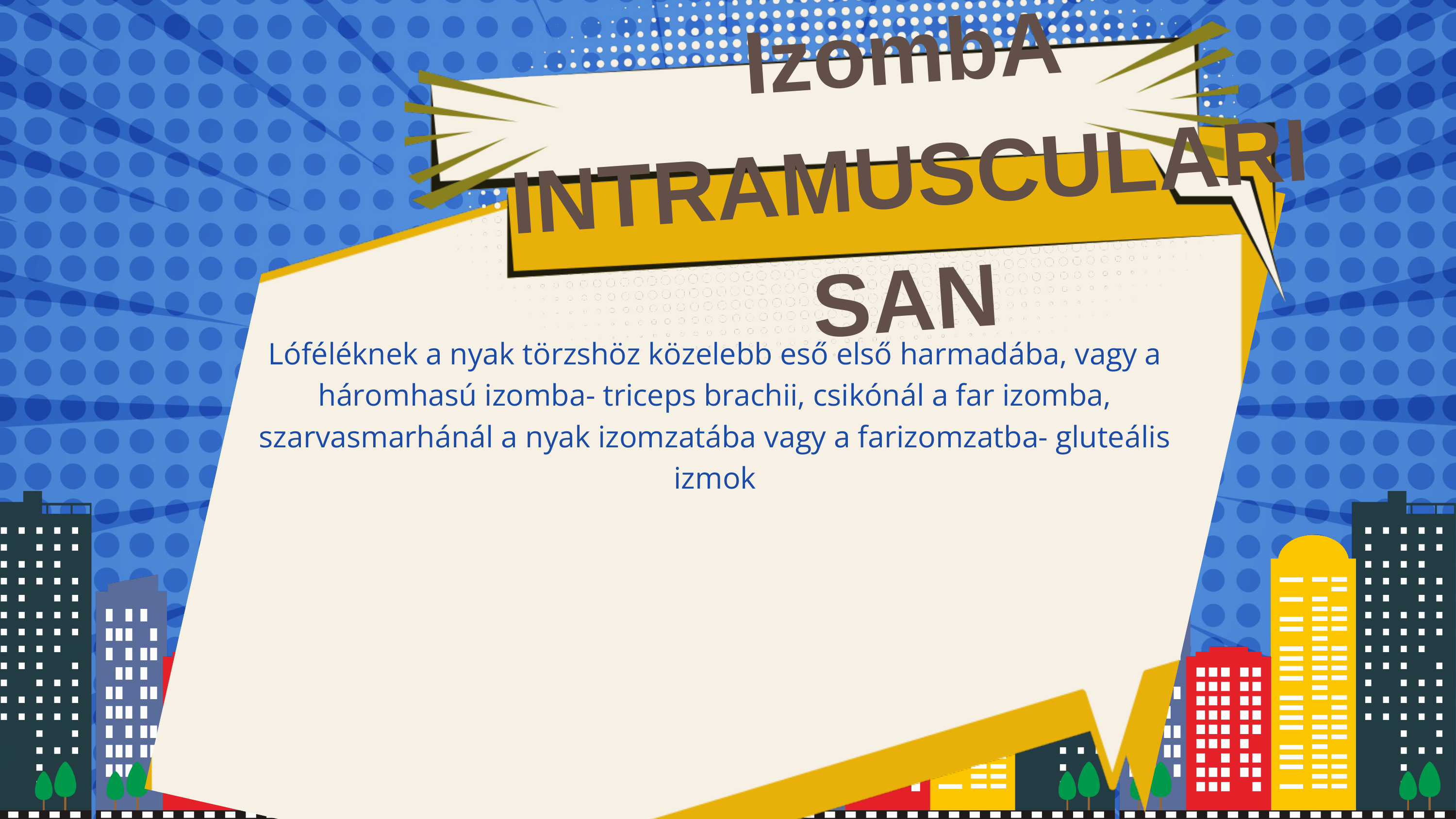

IzombA INTRAMUSCULARISAN

Lóféléknek a nyak törzshöz közelebb eső első harmadába, vagy a háromhasú izomba- triceps brachii, csikónál a far izomba, szarvasmarhánál a nyak izomzatába vagy a farizomzatba- gluteális izmok